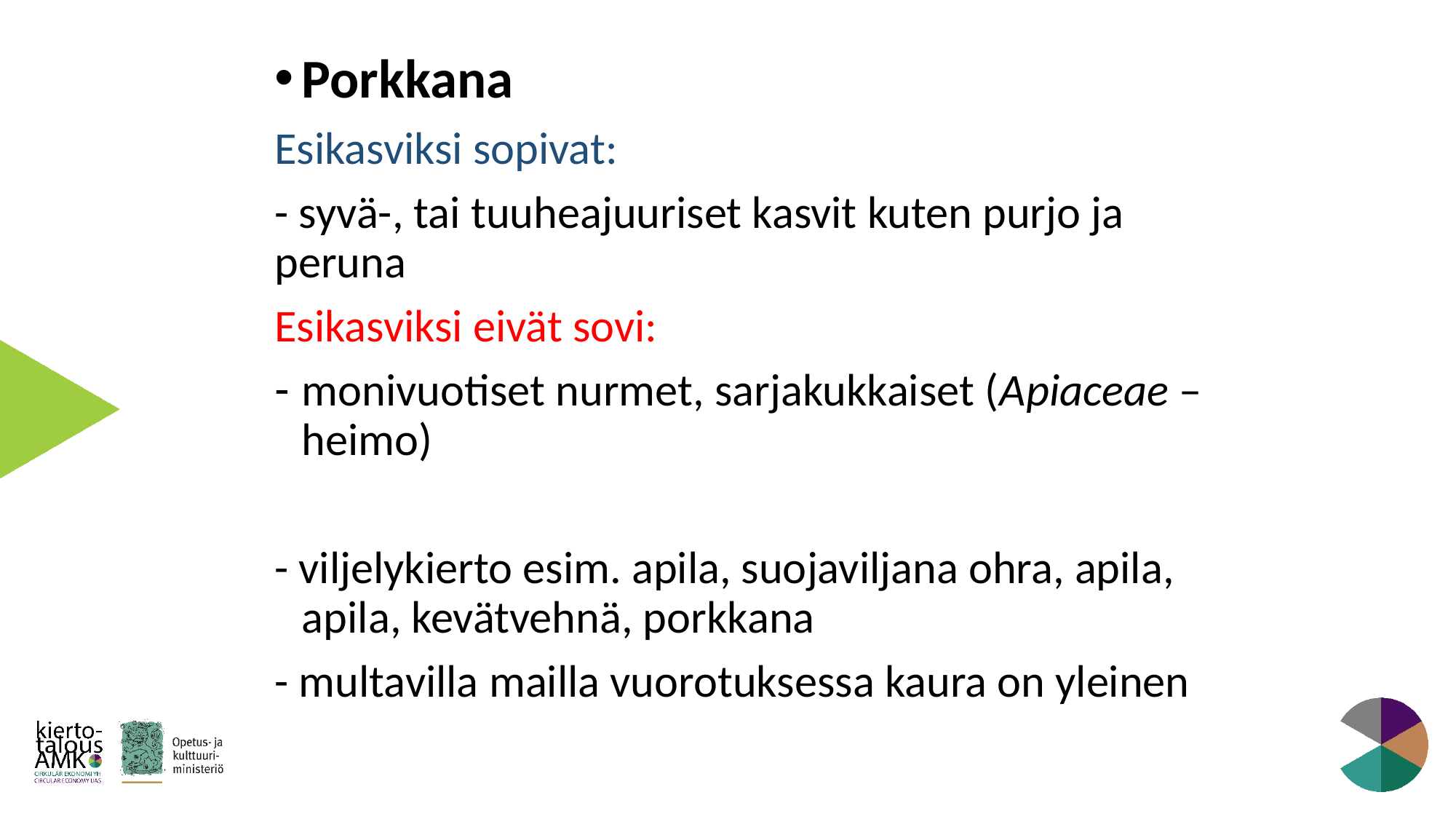

Porkkana
Esikasviksi sopivat:
- syvä-, tai tuuheajuuriset kasvit kuten purjo ja  peruna
Esikasviksi eivät sovi:
monivuotiset nurmet, sarjakukkaiset (Apiaceae –heimo)

- viljelykierto esim. apila, suojaviljana ohra, apila, apila, kevätvehnä, porkkana
- multavilla mailla vuorotuksessa kaura on yleinen